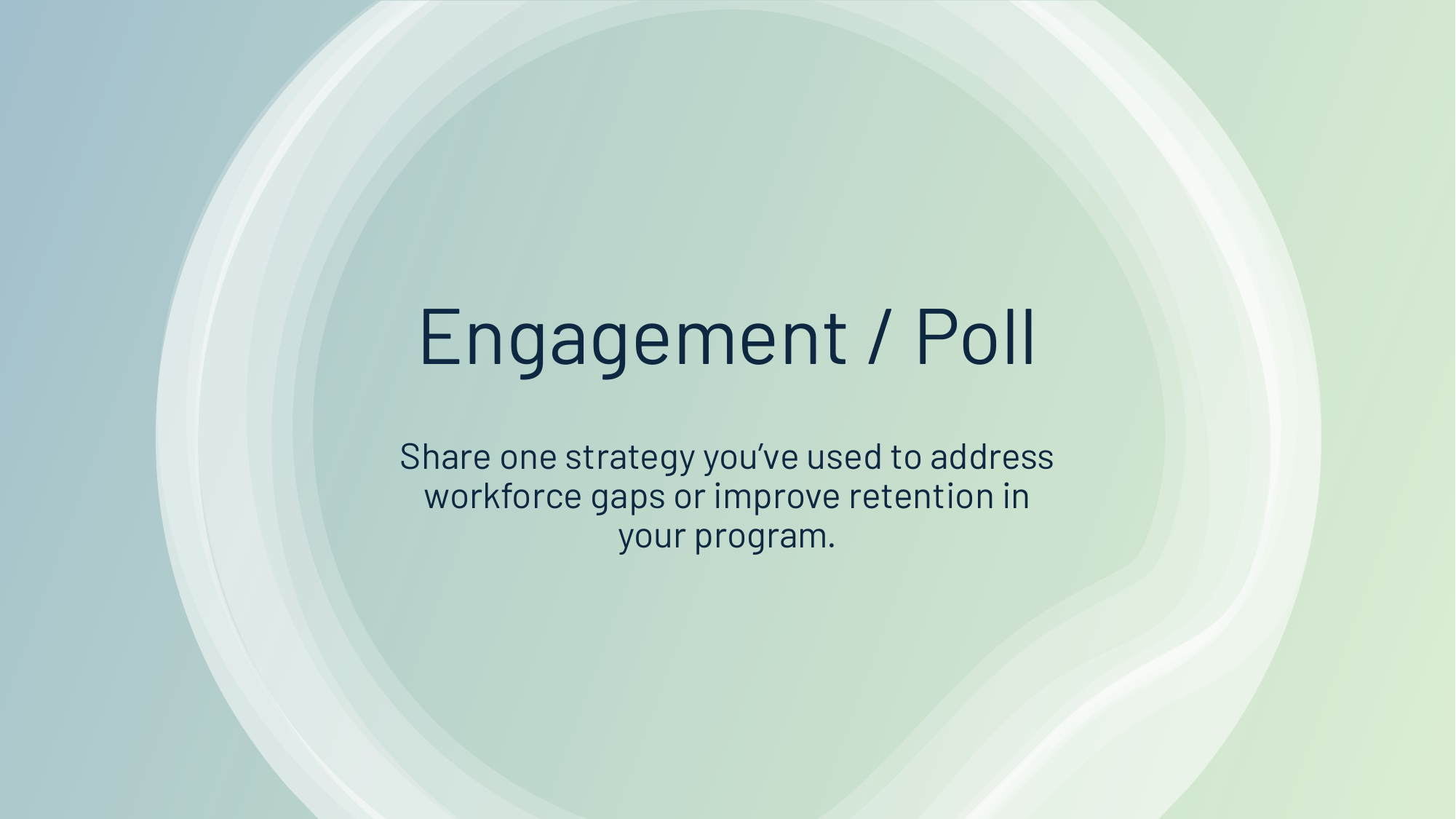

# Engagement / Poll
Share one strategy you’ve used to address workforce gaps or improve retention in your program.